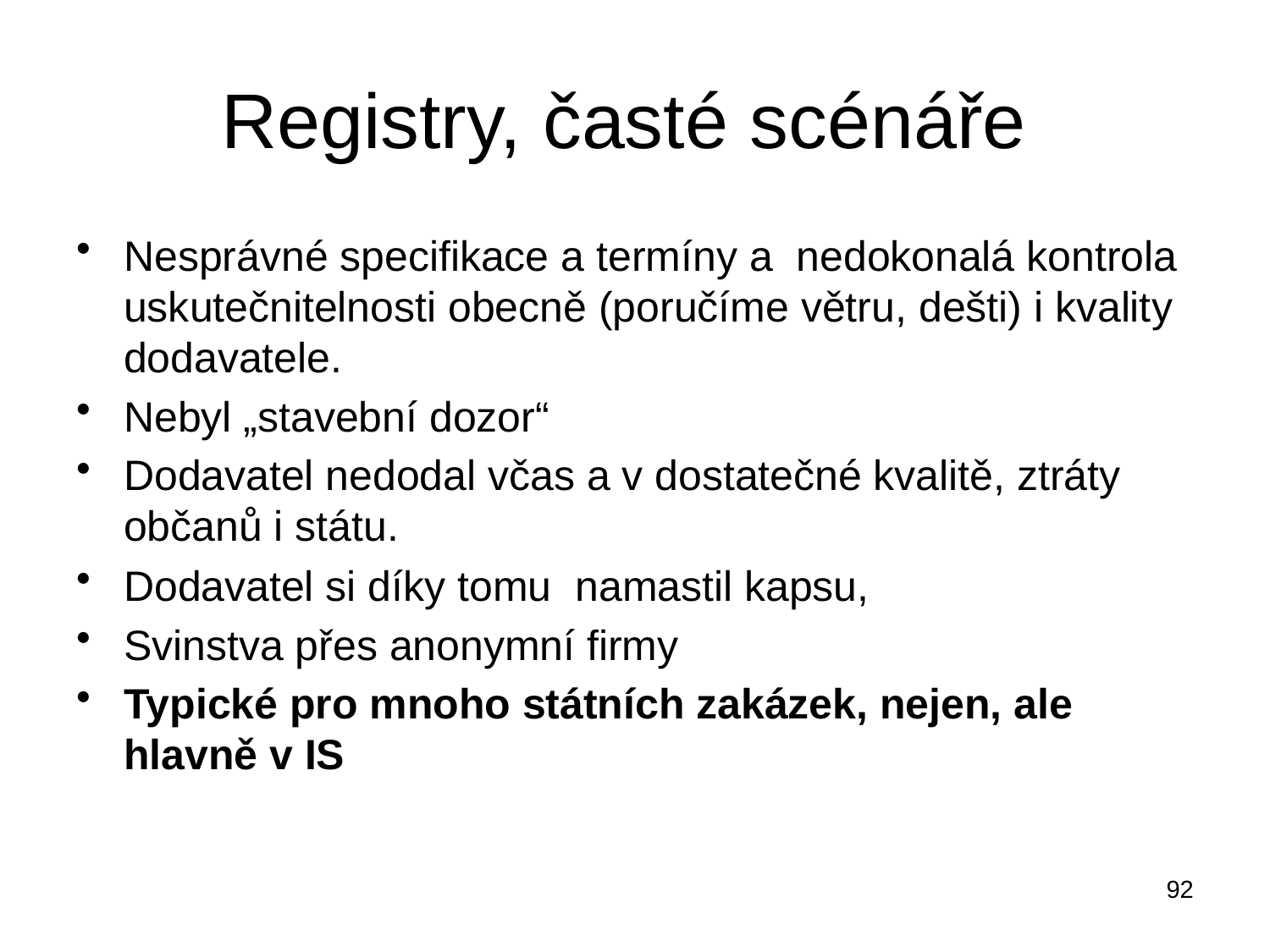

# Registry, časté scénáře
Nesprávné specifikace a termíny a  nedokonalá kontrola uskutečnitelnosti obecně (poručíme větru, dešti) i kvality dodavatele.
Nebyl „stavební dozor“
Dodavatel nedodal včas a v dostatečné kvalitě, ztráty občanů i státu.
Dodavatel si díky tomu  namastil kapsu,
Svinstva přes anonymní firmy
Typické pro mnoho státních zakázek, nejen, ale hlavně v IS
92